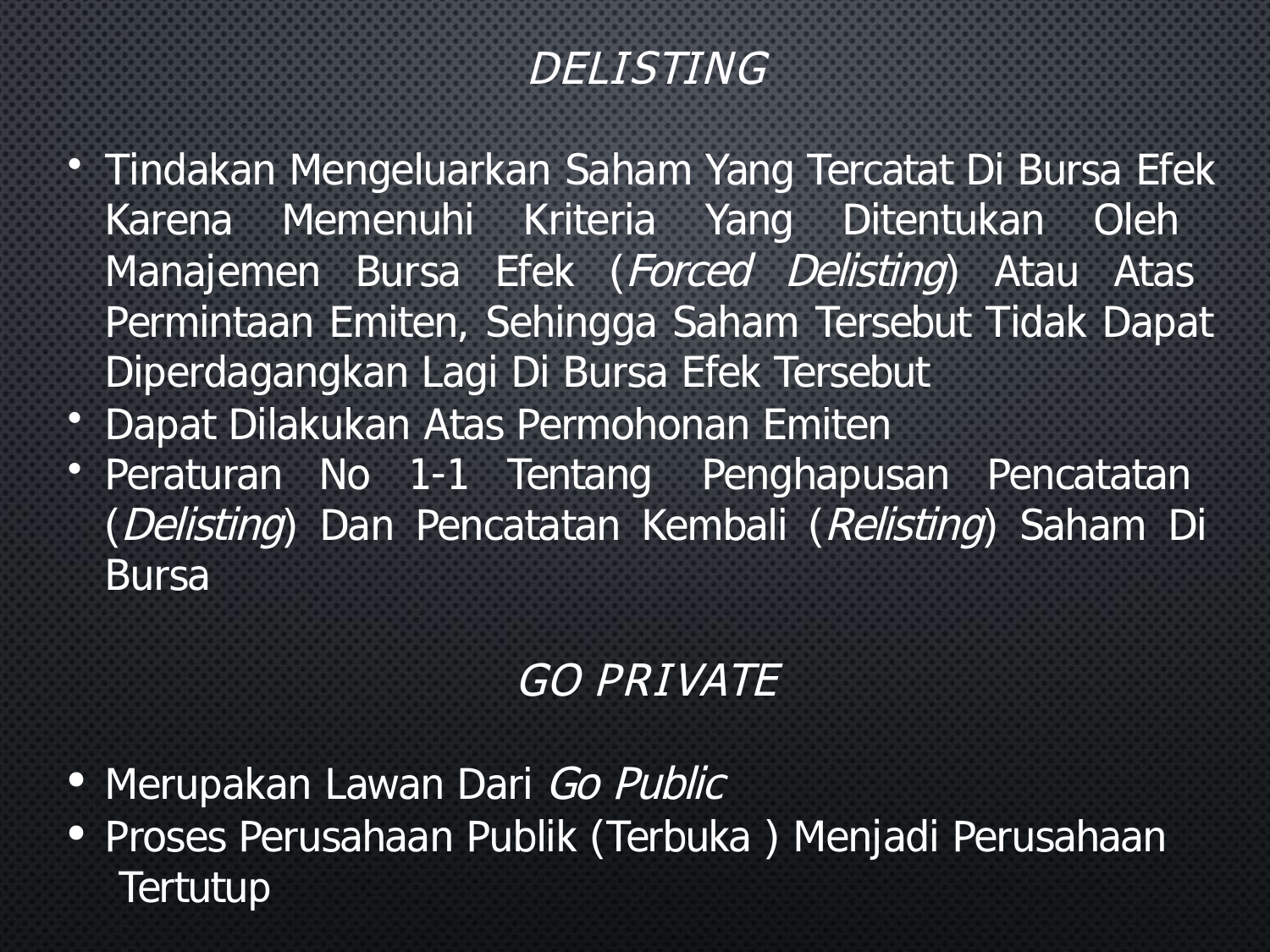

# DELISTING
Tindakan Mengeluarkan Saham Yang Tercatat Di Bursa Efek  Karena Memenuhi Kriteria Yang Ditentukan Oleh  Manajemen Bursa Efek (Forced Delisting) Atau Atas  Permintaan Emiten, Sehingga Saham Tersebut Tidak Dapat  Diperdagangkan Lagi Di Bursa Efek Tersebut
Dapat Dilakukan Atas Permohonan Emiten
Peraturan No 1-1 Tentang Penghapusan Pencatatan  (Delisting) Dan Pencatatan Kembali (Relisting) Saham Di  Bursa

GO PRIVATE

Merupakan Lawan Dari Go Public
Proses Perusahaan Publik (Terbuka ) Menjadi Perusahaan  Tertutup